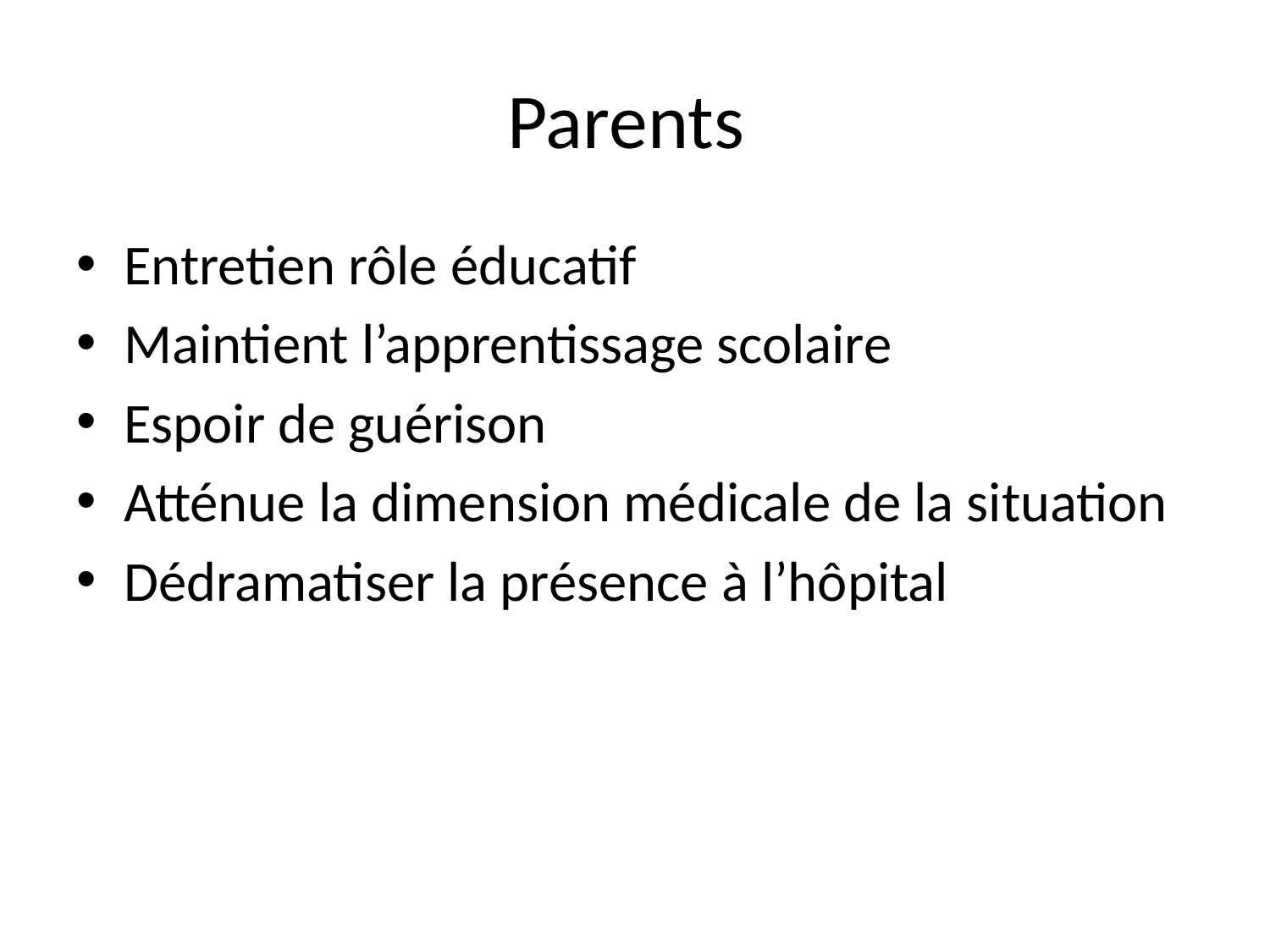

# Parents
Entretien rôle éducatif
Maintient l’apprentissage scolaire
Espoir de guérison
Atténue la dimension médicale de la situation
Dédramatiser la présence à l’hôpital